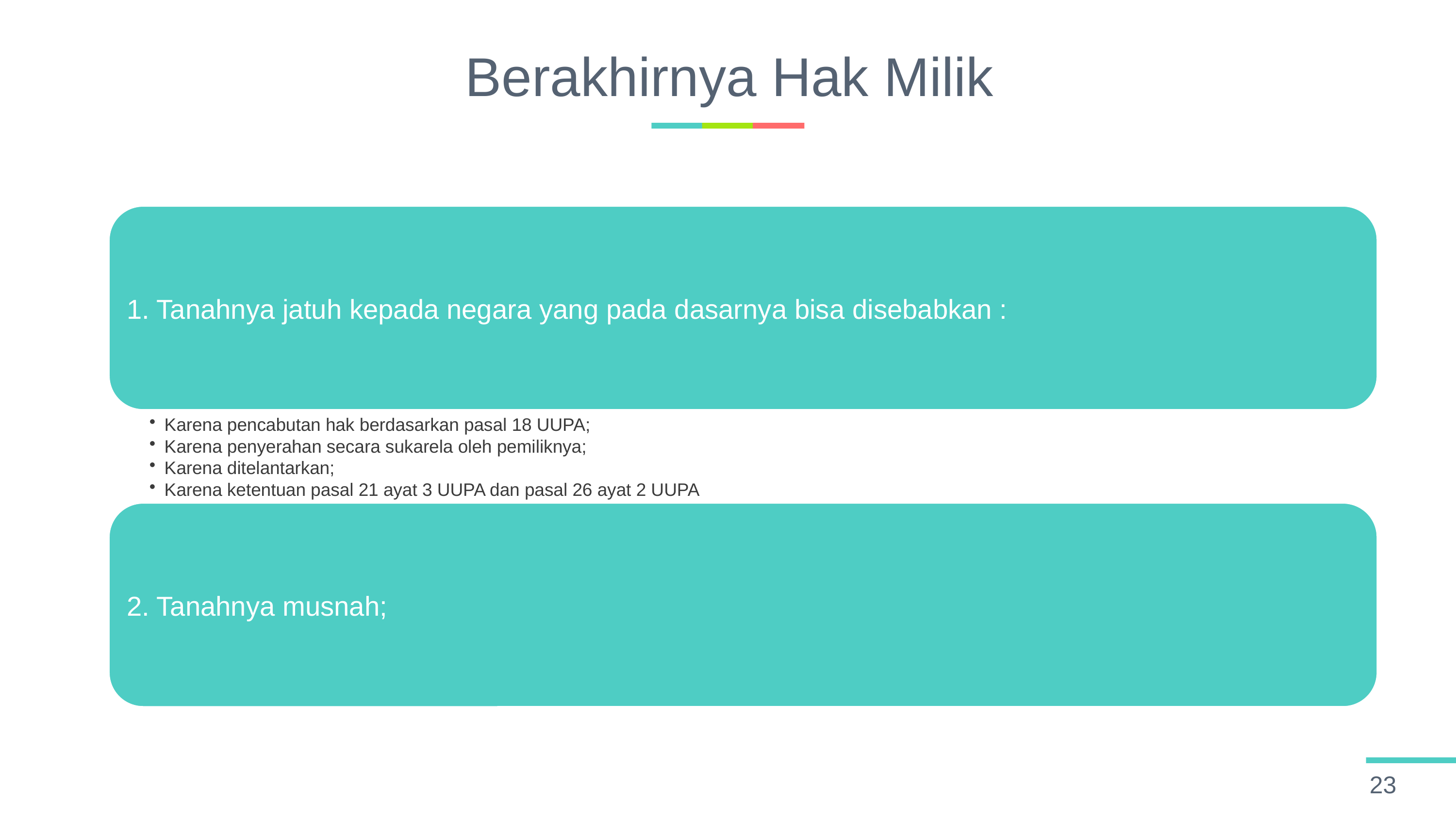

# Berakhirnya Hak Milik
1. Tanahnya jatuh kepada negara yang pada dasarnya bisa disebabkan :
Karena pencabutan hak berdasarkan pasal 18 UUPA;
Karena penyerahan secara sukarela oleh pemiliknya;
Karena ditelantarkan;
Karena ketentuan pasal 21 ayat 3 UUPA dan pasal 26 ayat 2 UUPA
2. Tanahnya musnah;
23